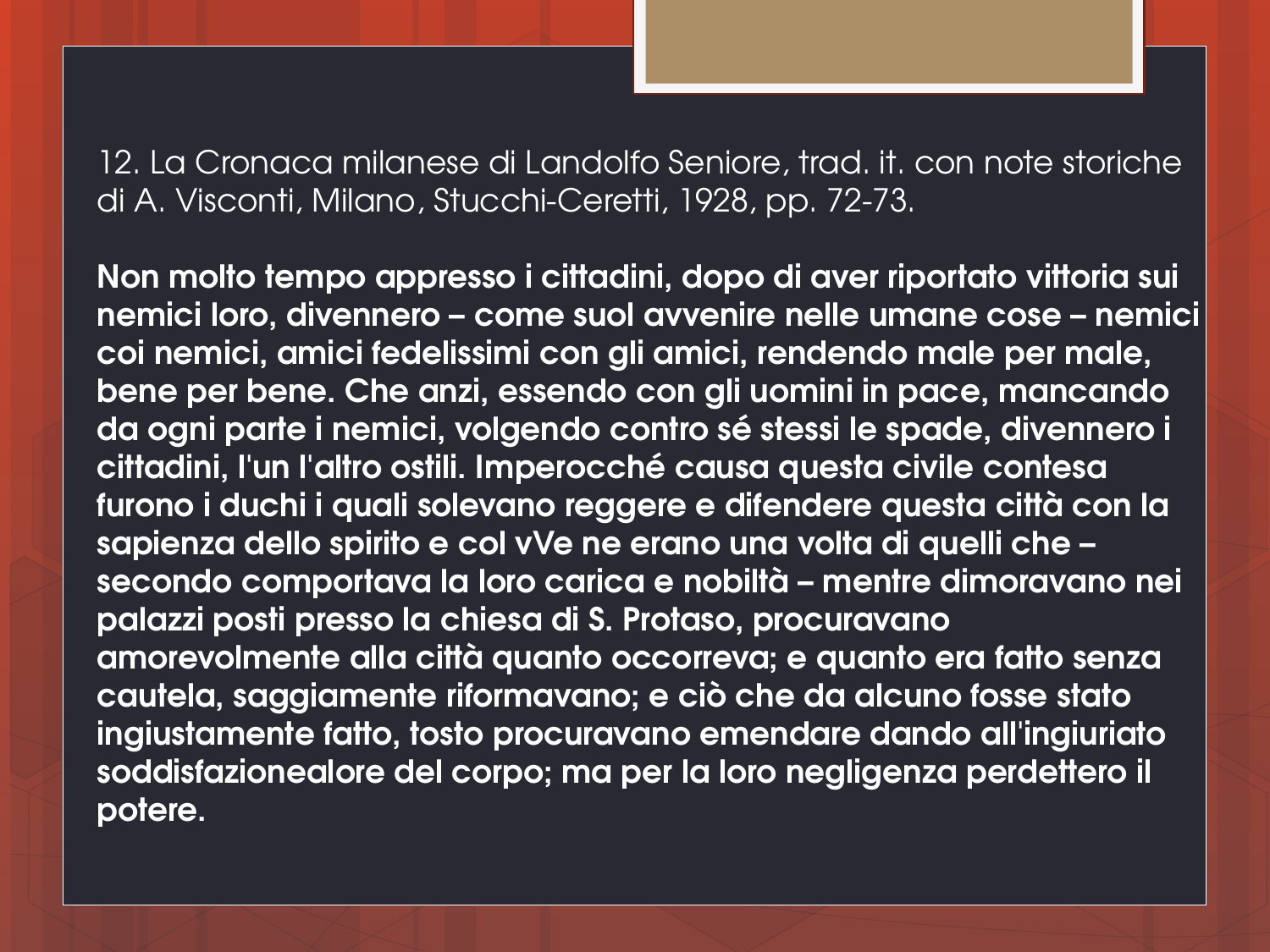

12. La Cronaca milanese di Landolfo Seniore, trad. it. con note storiche di A. Visconti, Milano, Stucchi-Ceretti, 1928, pp. 72-73.

Non molto tempo appresso i cittadini, dopo di aver riportato vittoria sui nemici loro, divennero – come suol avvenire nelle umane cose – nemici coi nemici, amici fedelissimi con gli amici, rendendo male per male, bene per bene. Che anzi, essendo con gli uomini in pace, mancando da ogni parte i nemici, volgendo contro sé stessi le spade, divennero i cittadini, l'un l'altro ostili. Imperocché causa questa civile contesa furono i duchi i quali solevano reggere e difendere questa città con la sapienza dello spirito e col vVe ne erano una volta di quelli che – secondo comportava la loro carica e nobiltà – mentre dimoravano nei palazzi posti presso la chiesa di S. Protaso, procuravano amorevolmente alla città quanto occorreva; e quanto era fatto senza cautela, saggiamente riformavano; e ciò che da alcuno fosse stato ingiustamente fatto, tosto procuravano emendare dando all'ingiuriato soddisfazionealore del corpo; ma per la loro negligenza perdettero il potere.